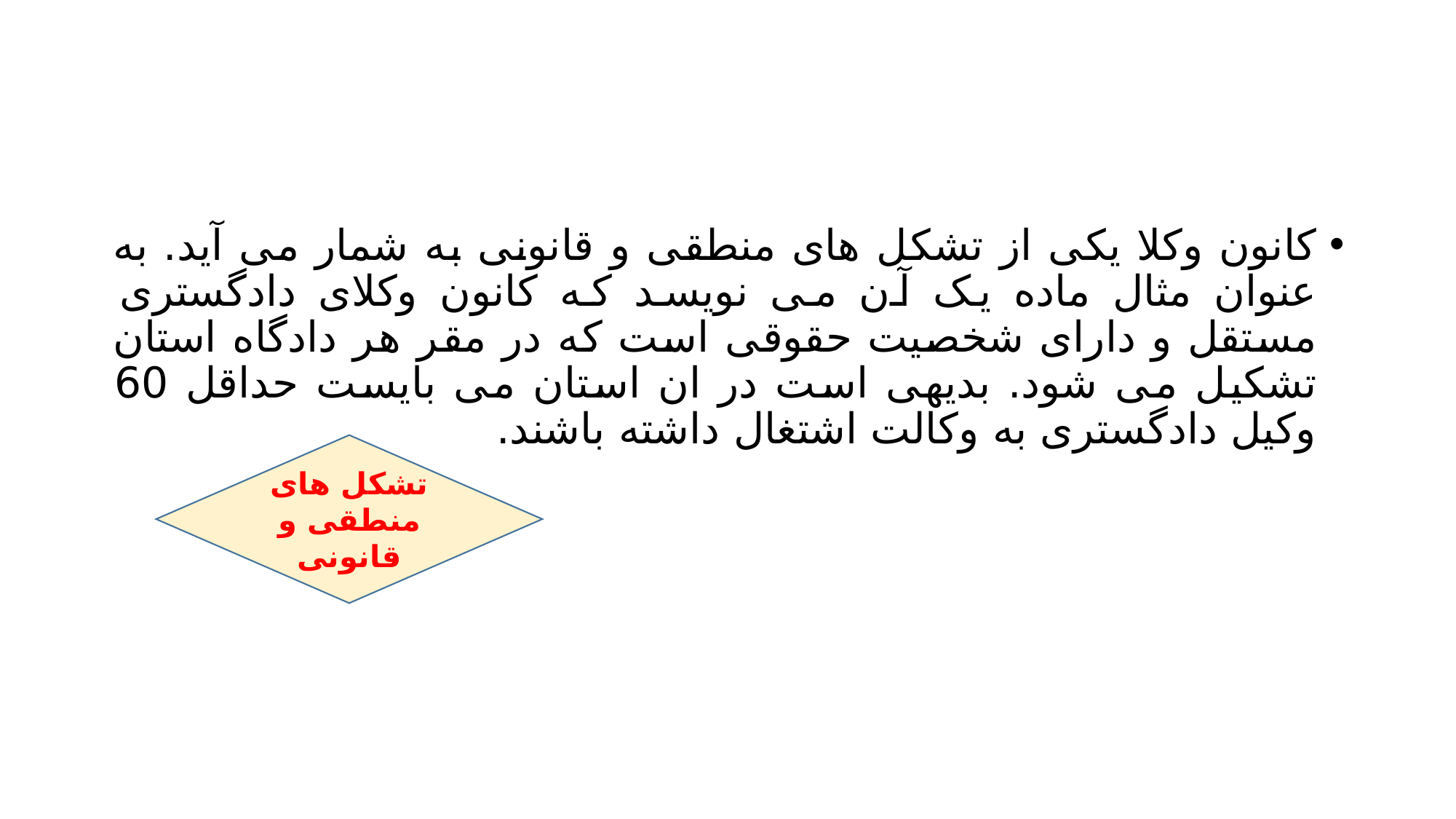

#
کانون وکلا یکی از تشکل های منطقی و قانونی به شمار می آید. به عنوان مثال ماده یک آن می نویسد که کانون وکلای دادگستری مستقل و دارای شخصیت حقوقی است که در مقر هر دادگاه استان تشکیل می شود. بدیهی است در ان استان می بایست حداقل 60 وکیل دادگستری به وکالت اشتغال داشته باشند.
تشکل های منطقی و قانونی